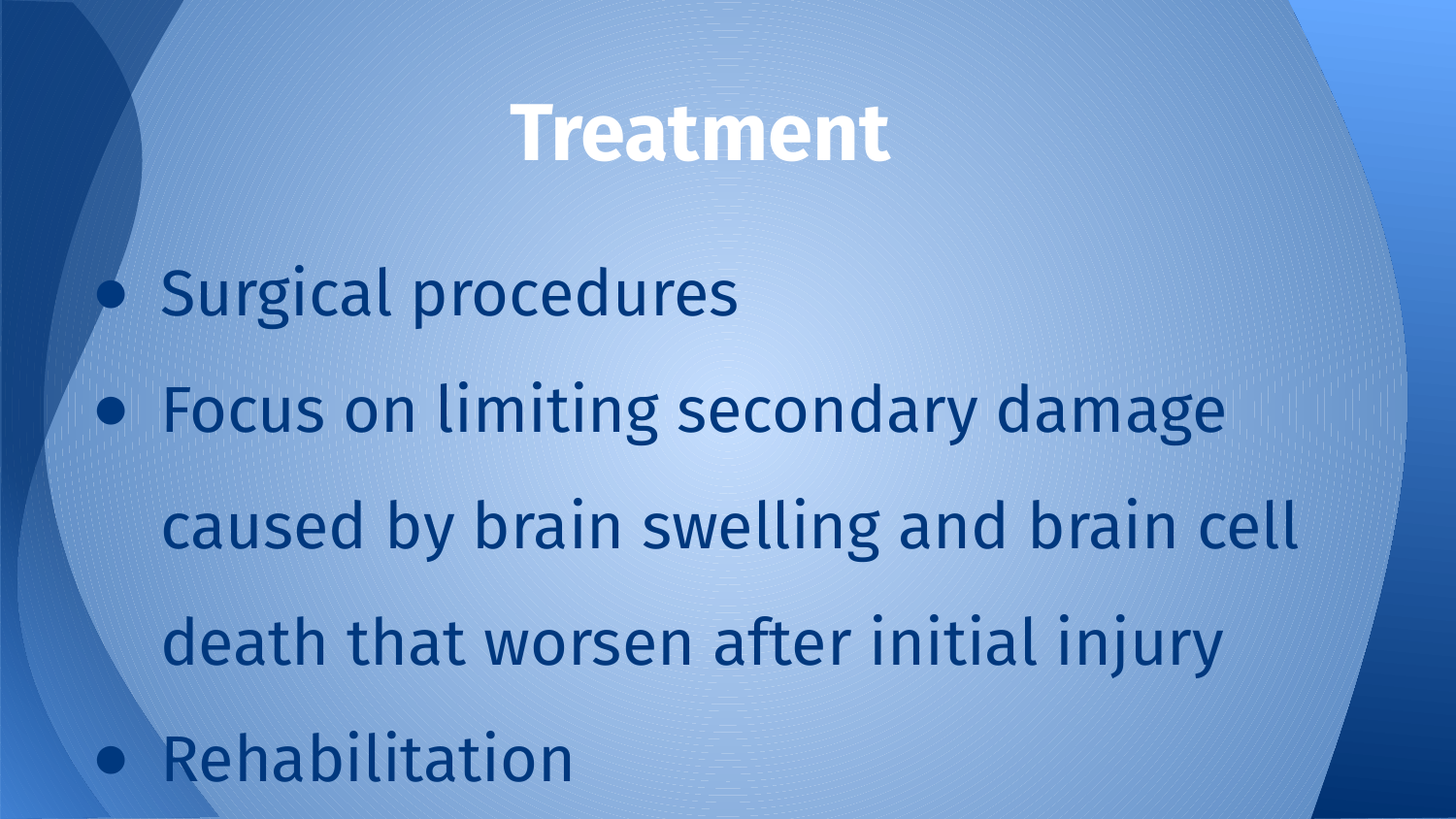

# Treatment
Surgical procedures
Focus on limiting secondary damage caused by brain swelling and brain cell death that worsen after initial injury
Rehabilitation